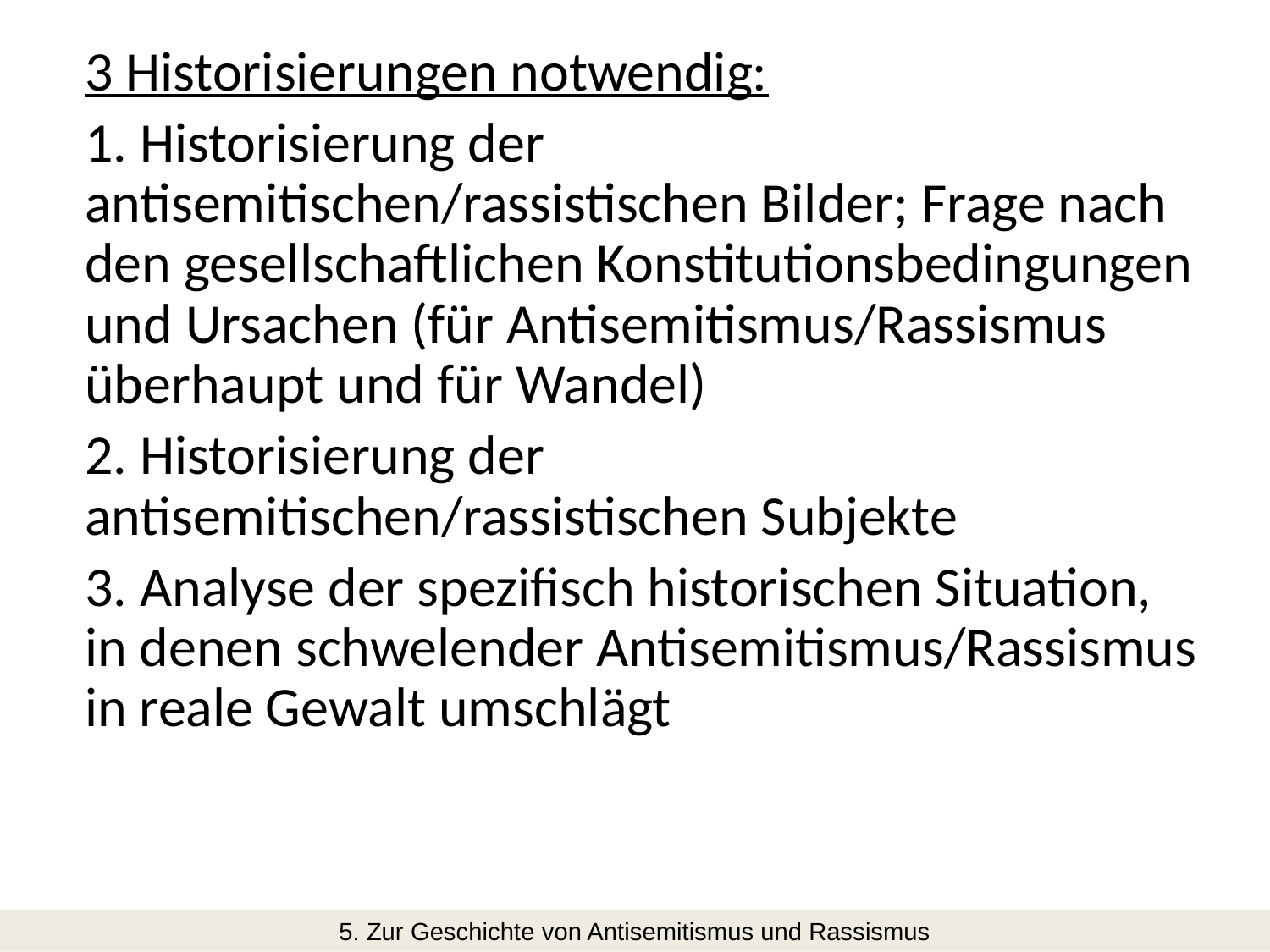

3 Historisierungen notwendig:
1. Historisierung der antisemitischen/rassistischen Bilder; Frage nach den gesellschaftlichen Konstitutionsbedingungen und Ursachen (für Antisemitismus/Rassismus überhaupt und für Wandel)
2. Historisierung der antisemitischen/rassistischen Subjekte
3. Analyse der spezifisch historischen Situation, in denen schwelender Antisemitismus/Rassismus in reale Gewalt umschlägt
5. Zur Geschichte von Antisemitismus und Rassismus